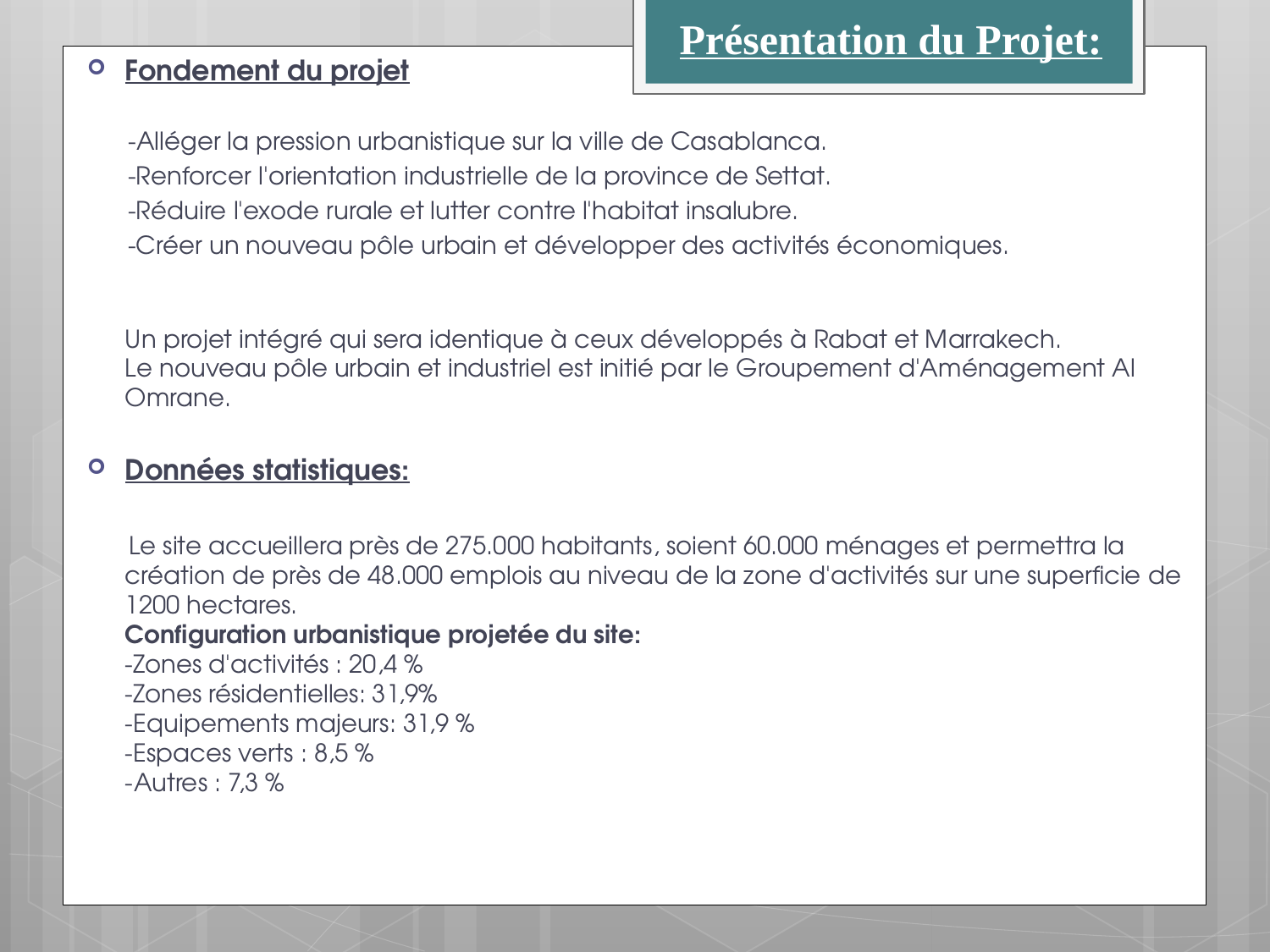

Présentation du Projet:
Fondement du projet

      -Alléger la pression urbanistique sur la ville de Casablanca.
      -Renforcer l'orientation industrielle de la province de Settat.
      -Réduire l'exode rurale et lutter contre l'habitat insalubre.
      -Créer un nouveau pôle urbain et développer des activités économiques.
Un projet intégré qui sera identique à ceux développés à Rabat et Marrakech.
Le nouveau pôle urbain et industriel est initié par le Groupement d'Aménagement Al Omrane.

Données statistiques:

      Le site accueillera près de 275.000 habitants, soient 60.000 ménages et permettra la création de près de 48.000 emplois au niveau de la zone d'activités sur une superficie de 1200 hectares.
Configuration urbanistique projetée du site:
-Zones d'activités : 20,4 %
-Zones résidentielles: 31,9%
-Equipements majeurs: 31,9 %
-Espaces verts : 8,5 %
-Autres : 7,3 %